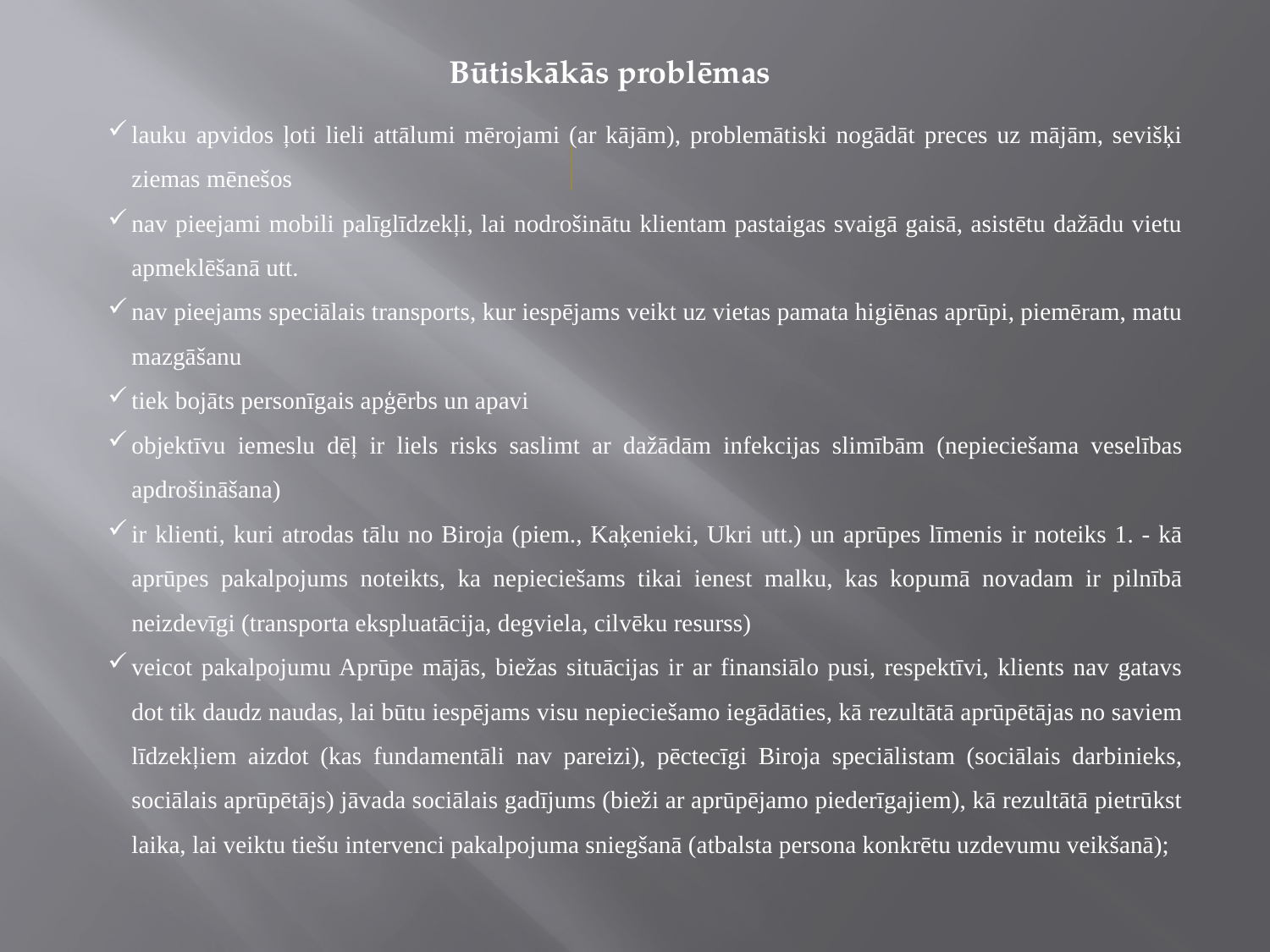

Būtiskākās problēmas
lauku apvidos ļoti lieli attālumi mērojami (ar kājām), problemātiski nogādāt preces uz mājām, sevišķi ziemas mēnešos
nav pieejami mobili palīglīdzekļi, lai nodrošinātu klientam pastaigas svaigā gaisā, asistētu dažādu vietu apmeklēšanā utt.
nav pieejams speciālais transports, kur iespējams veikt uz vietas pamata higiēnas aprūpi, piemēram, matu mazgāšanu
tiek bojāts personīgais apģērbs un apavi
objektīvu iemeslu dēļ ir liels risks saslimt ar dažādām infekcijas slimībām (nepieciešama veselības apdrošināšana)
ir klienti, kuri atrodas tālu no Biroja (piem., Kaķenieki, Ukri utt.) un aprūpes līmenis ir noteiks 1. - kā aprūpes pakalpojums noteikts, ka nepieciešams tikai ienest malku, kas kopumā novadam ir pilnībā neizdevīgi (transporta ekspluatācija, degviela, cilvēku resurss)
veicot pakalpojumu Aprūpe mājās, biežas situācijas ir ar finansiālo pusi, respektīvi, klients nav gatavs dot tik daudz naudas, lai būtu iespējams visu nepieciešamo iegādāties, kā rezultātā aprūpētājas no saviem līdzekļiem aizdot (kas fundamentāli nav pareizi), pēctecīgi Biroja speciālistam (sociālais darbinieks, sociālais aprūpētājs) jāvada sociālais gadījums (bieži ar aprūpējamo piederīgajiem), kā rezultātā pietrūkst laika, lai veiktu tiešu intervenci pakalpojuma sniegšanā (atbalsta persona konkrētu uzdevumu veikšanā);